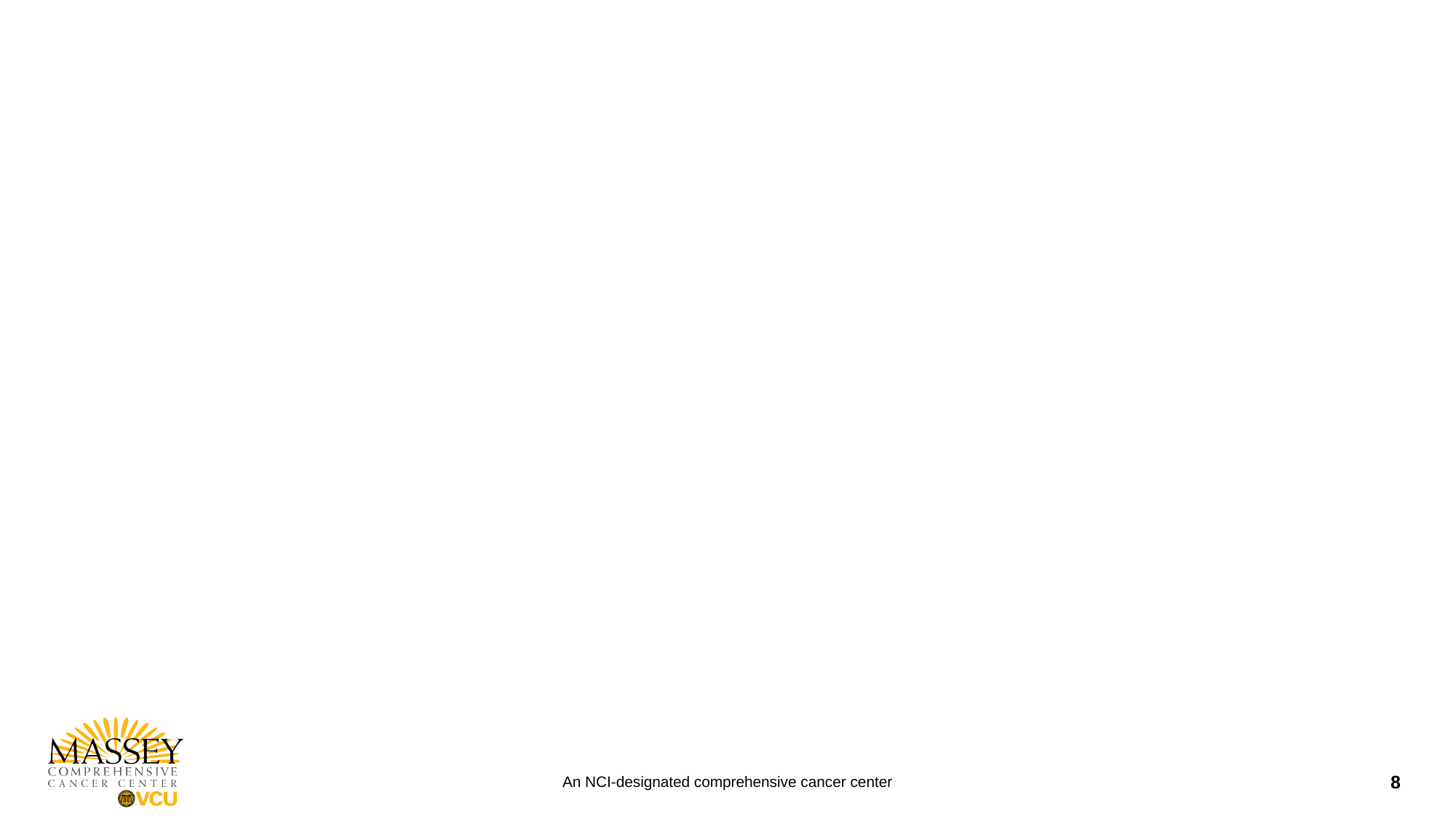

#

8
An NCI-designated comprehensive cancer center